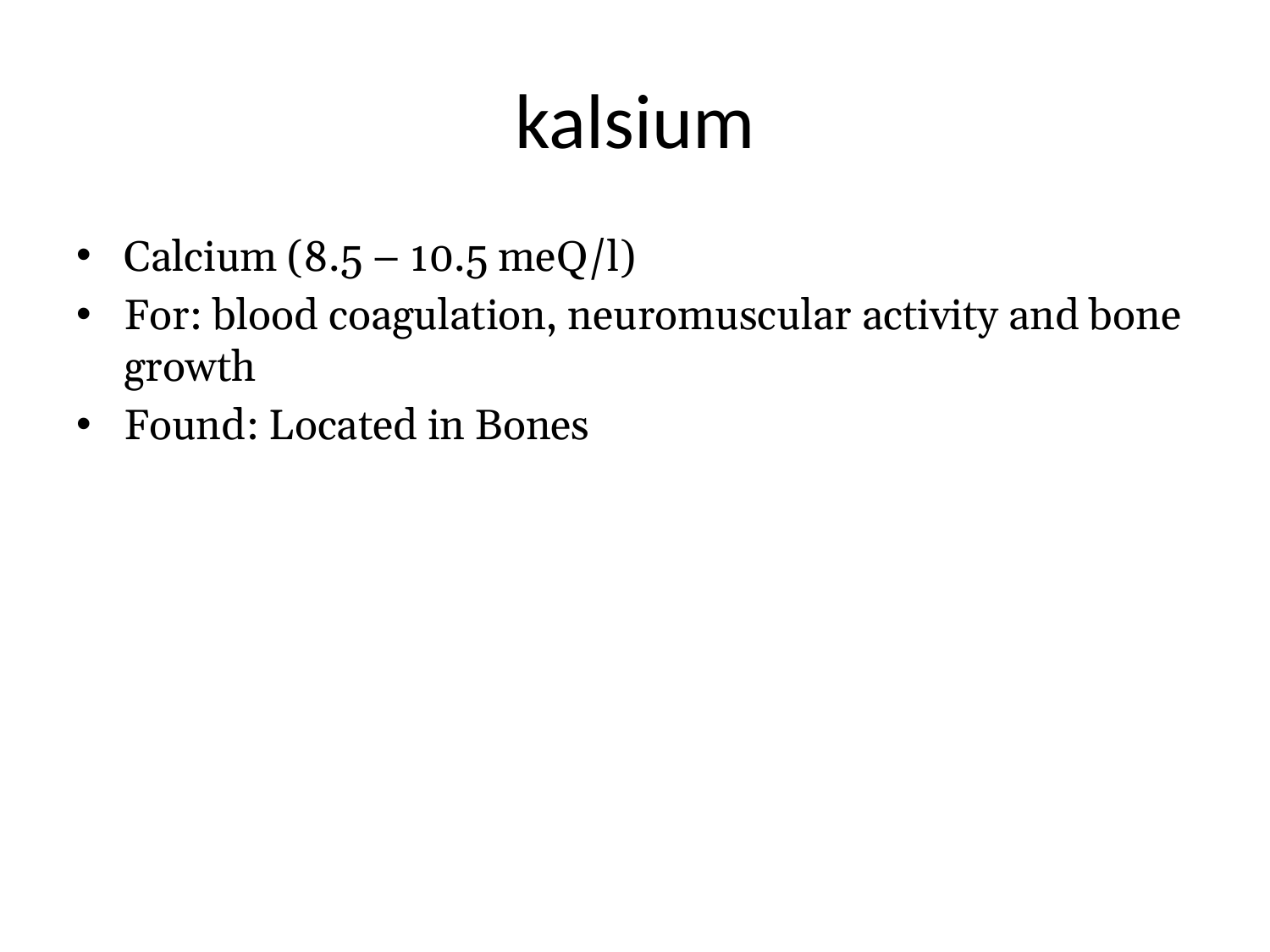

# kalsium
Calcium (8.5 – 10.5 meQ/l)
For: blood coagulation, neuromuscular activity and bone growth
Found: Located in Bones